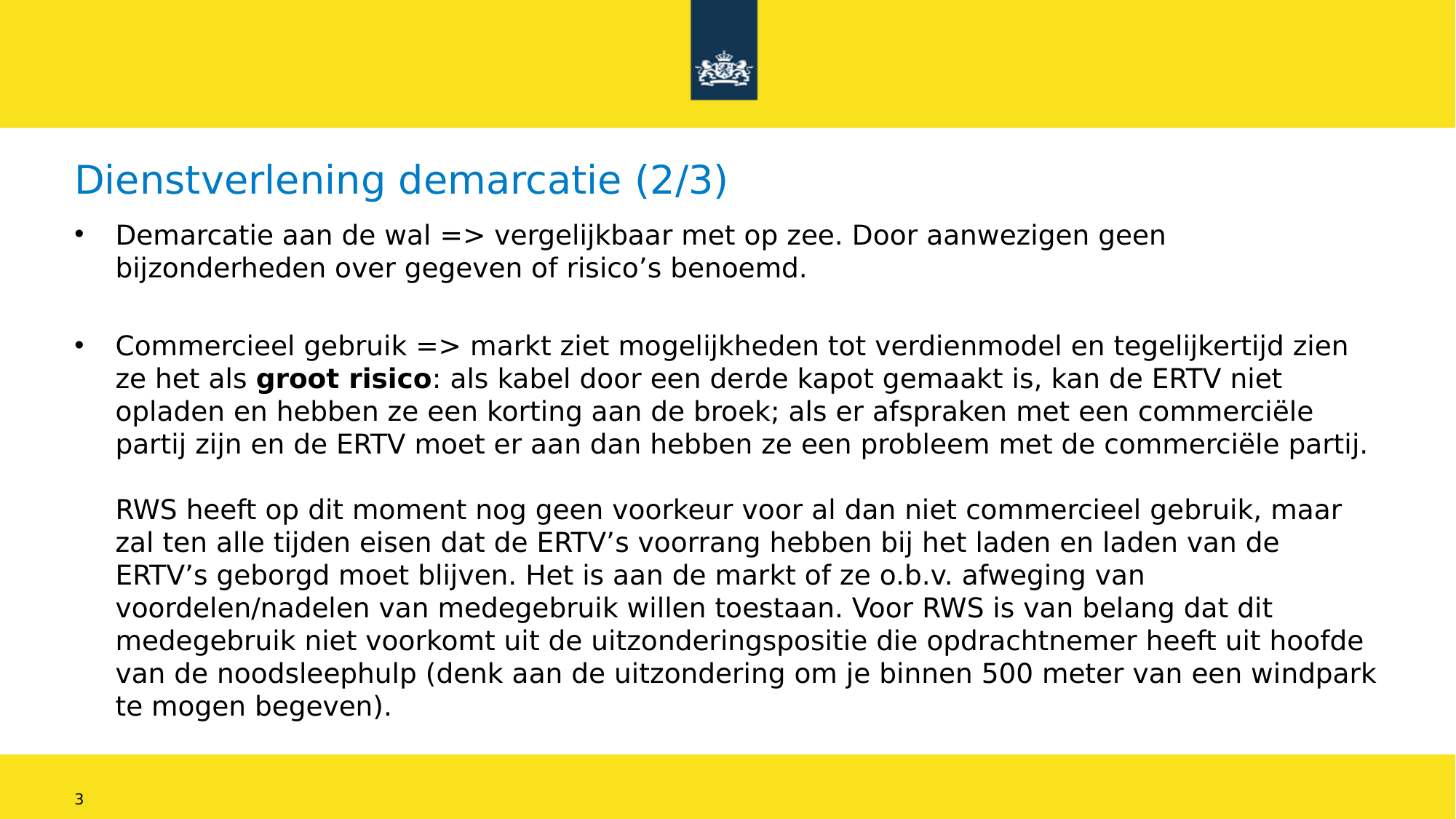

# Dienstverlening demarcatie (2/3)
Demarcatie aan de wal => vergelijkbaar met op zee. Door aanwezigen geen bijzonderheden over gegeven of risico’s benoemd.

Commercieel gebruik => markt ziet mogelijkheden tot verdienmodel en tegelijkertijd zien ze het als groot risico: als kabel door een derde kapot gemaakt is, kan de ERTV niet opladen en hebben ze een korting aan de broek; als er afspraken met een commerciële partij zijn en de ERTV moet er aan dan hebben ze een probleem met de commerciële partij.
RWS heeft op dit moment nog geen voorkeur voor al dan niet commercieel gebruik, maar zal ten alle tijden eisen dat de ERTV’s voorrang hebben bij het laden en laden van de ERTV’s geborgd moet blijven. Het is aan de markt of ze o.b.v. afweging van voordelen/nadelen van medegebruik willen toestaan. Voor RWS is van belang dat dit medegebruik niet voorkomt uit de uitzonderingspositie die opdrachtnemer heeft uit hoofde van de noodsleephulp (denk aan de uitzondering om je binnen 500 meter van een windpark te mogen begeven).